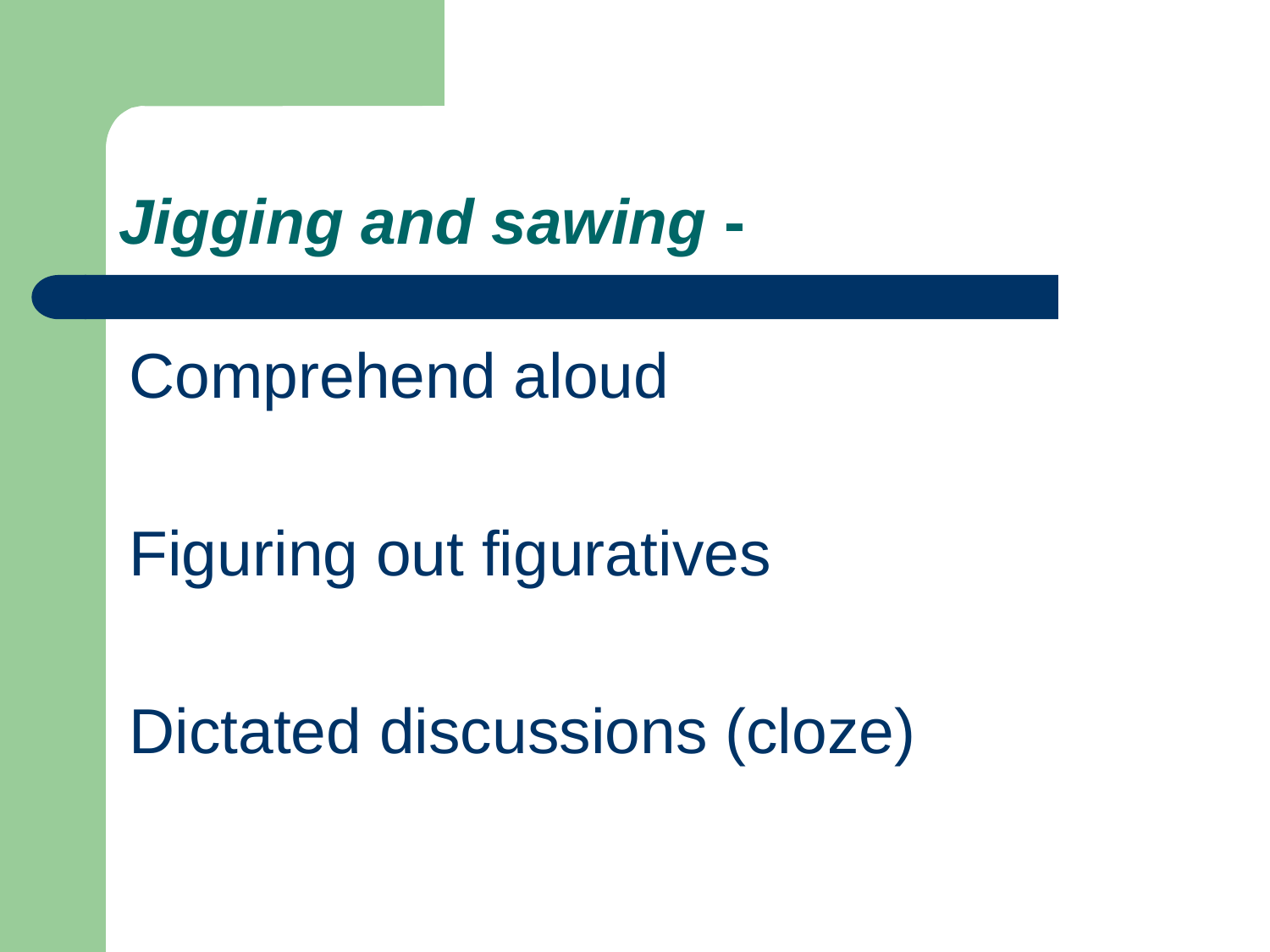

# Jigging and sawing -
Comprehend aloud

Figuring out figuratives

Dictated discussions (cloze)